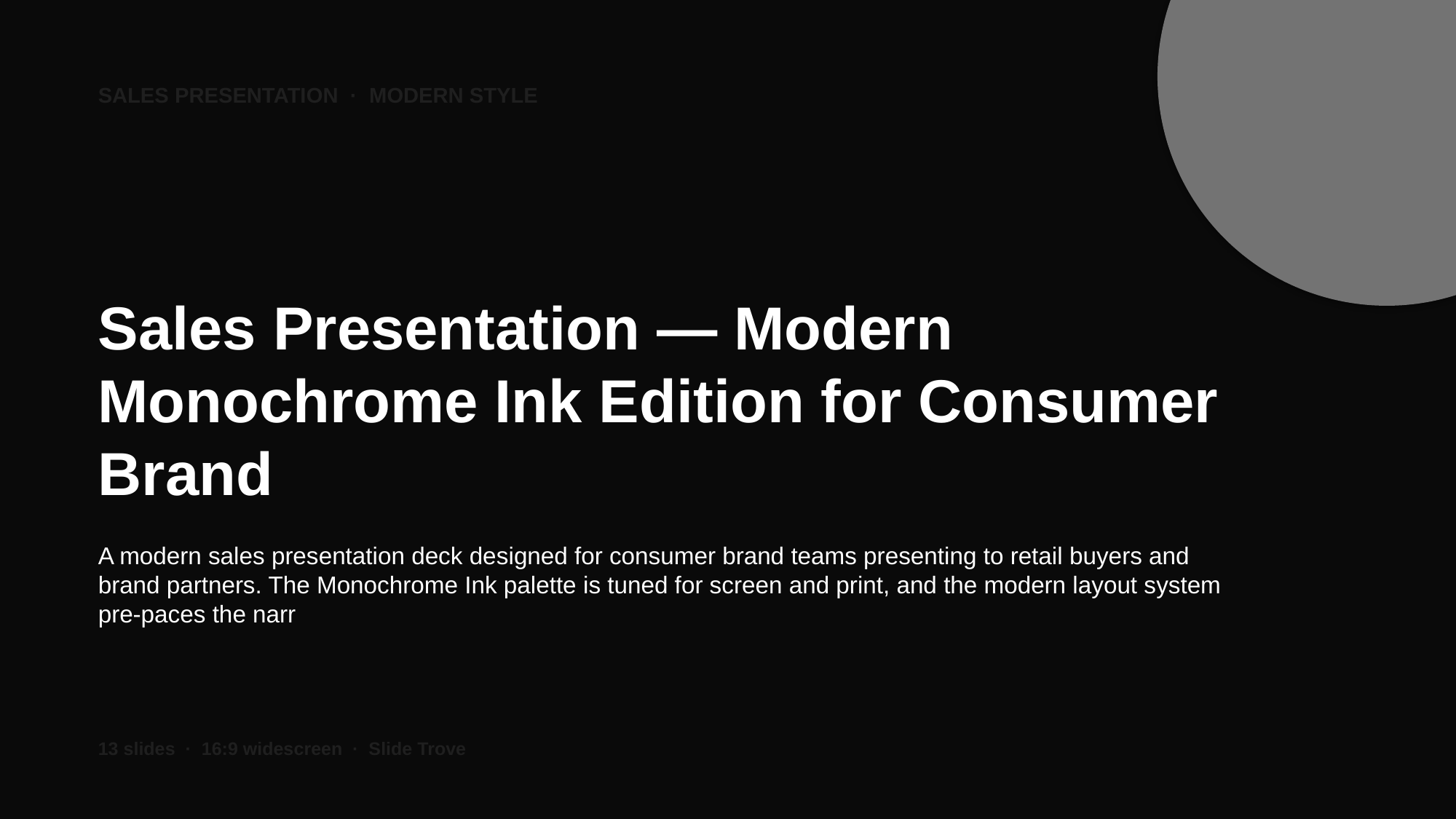

SALES PRESENTATION  ·  MODERN STYLE
Sales Presentation — Modern Monochrome Ink Edition for Consumer Brand
A modern sales presentation deck designed for consumer brand teams presenting to retail buyers and brand partners. The Monochrome Ink palette is tuned for screen and print, and the modern layout system pre-paces the narr
13 slides  ·  16:9 widescreen  ·  Slide Trove